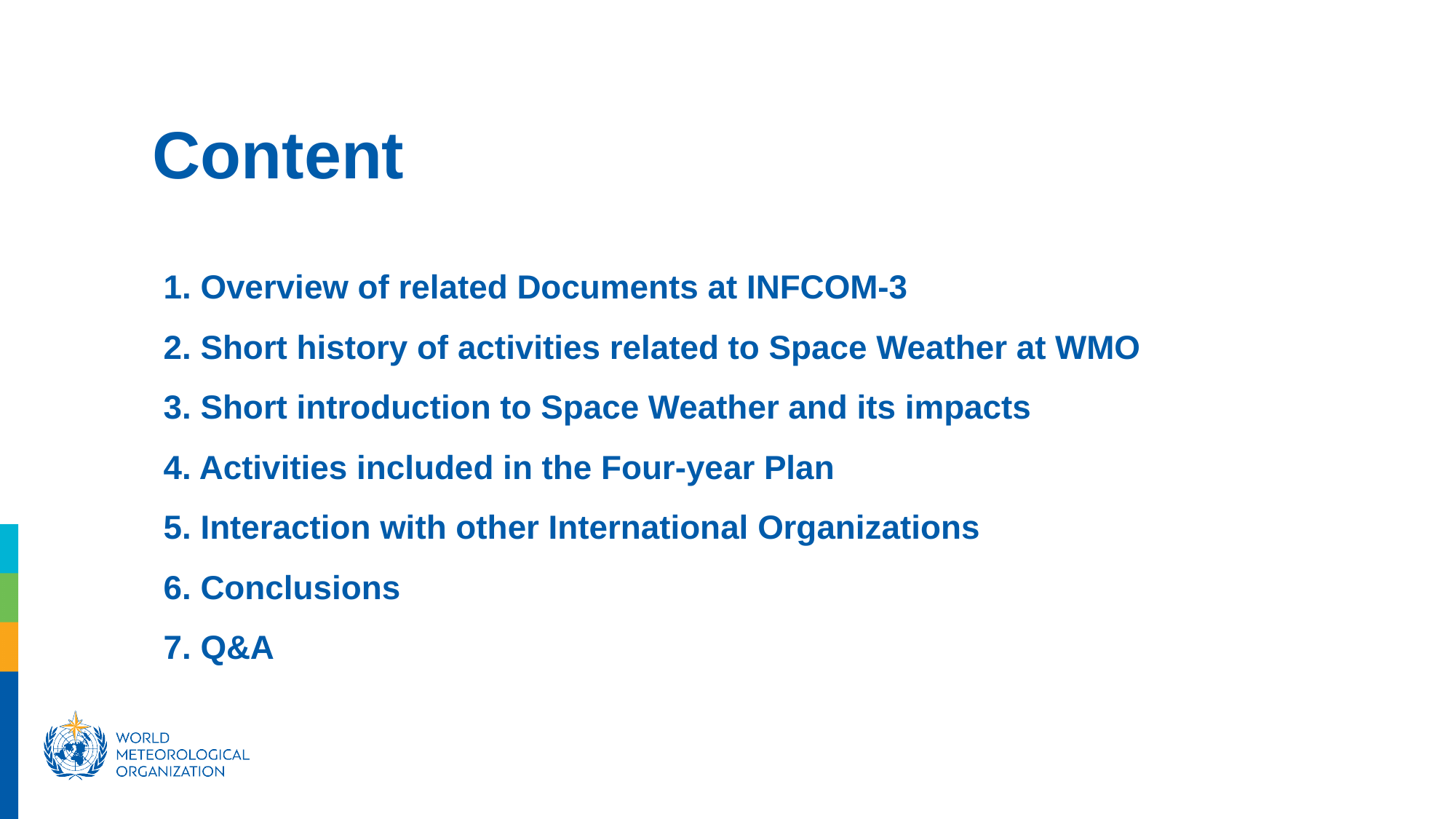

Content
1. Overview of related Documents at INFCOM-3
2. Short history of activities related to Space Weather at WMO
3. Short introduction to Space Weather and its impacts
4. Activities included in the Four-year Plan
5. Interaction with other International Organizations
6. Conclusions
7. Q&A